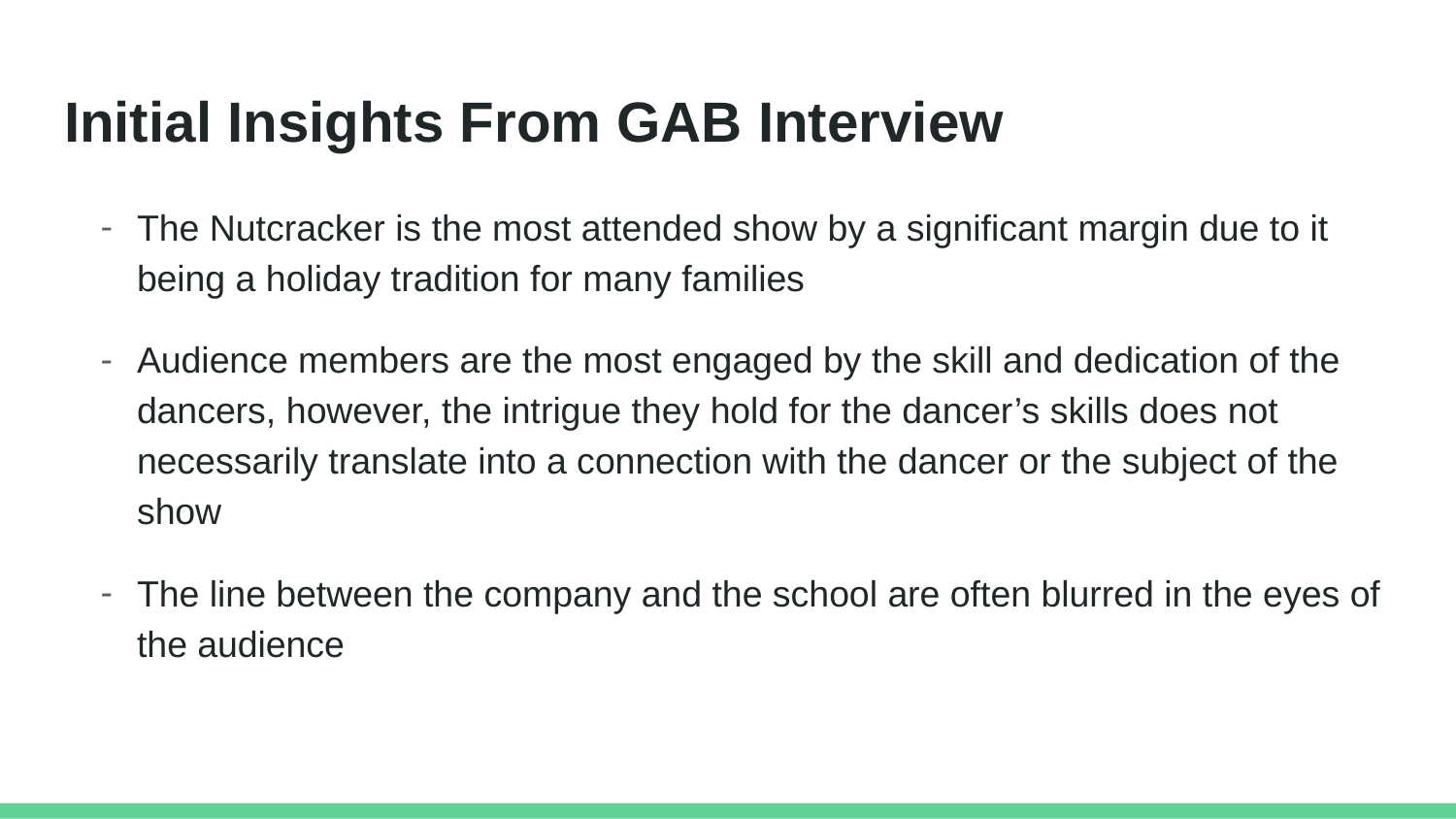

# Initial Insights From GAB Interview
The Nutcracker is the most attended show by a significant margin due to it being a holiday tradition for many families
Audience members are the most engaged by the skill and dedication of the dancers, however, the intrigue they hold for the dancer’s skills does not necessarily translate into a connection with the dancer or the subject of the show
The line between the company and the school are often blurred in the eyes of the audience